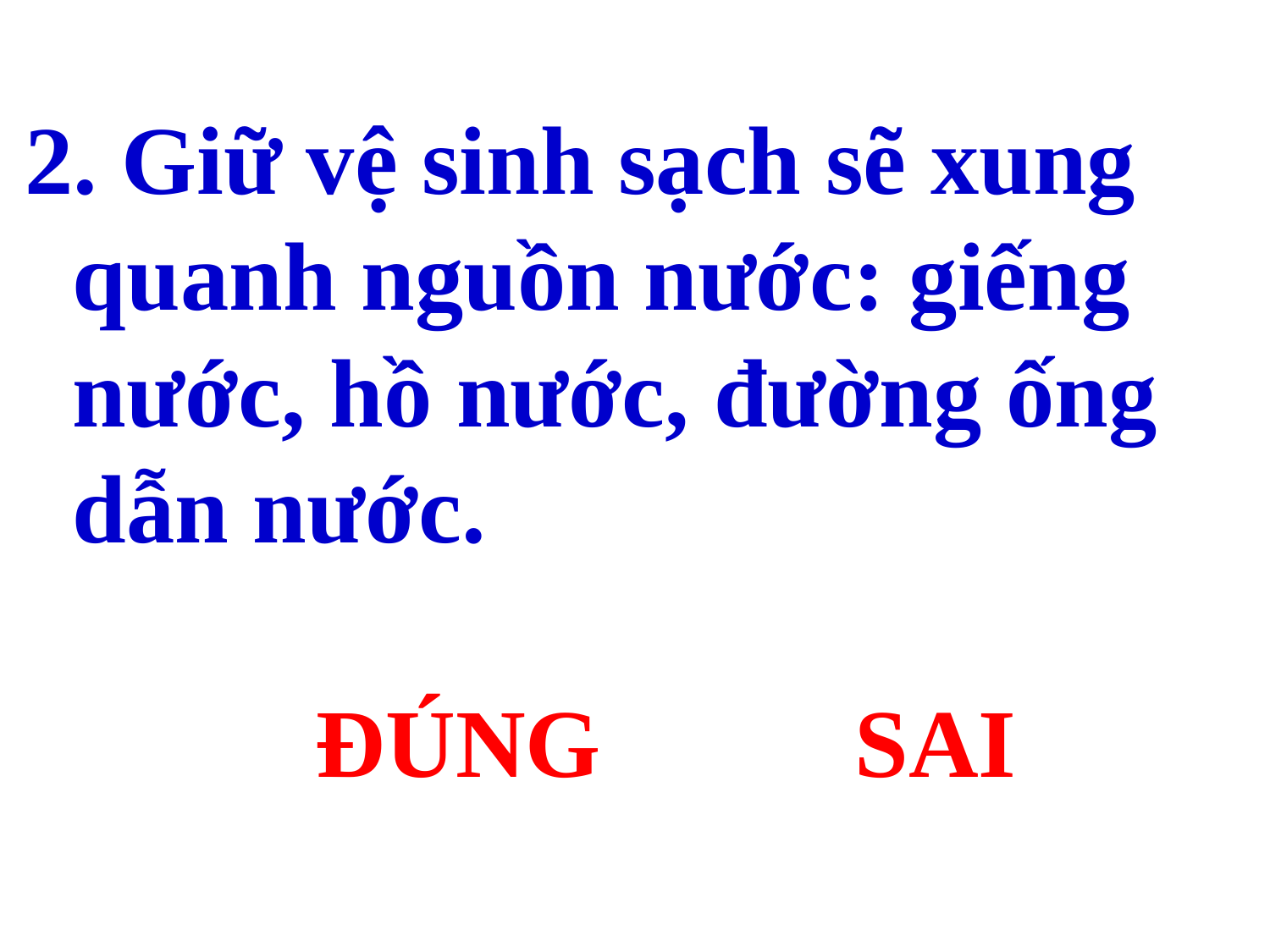

2. Giữ vệ sinh sạch sẽ xung quanh nguồn nước: giếng nước, hồ nước, đường ống dẫn nước.
ĐÚNG
SAI